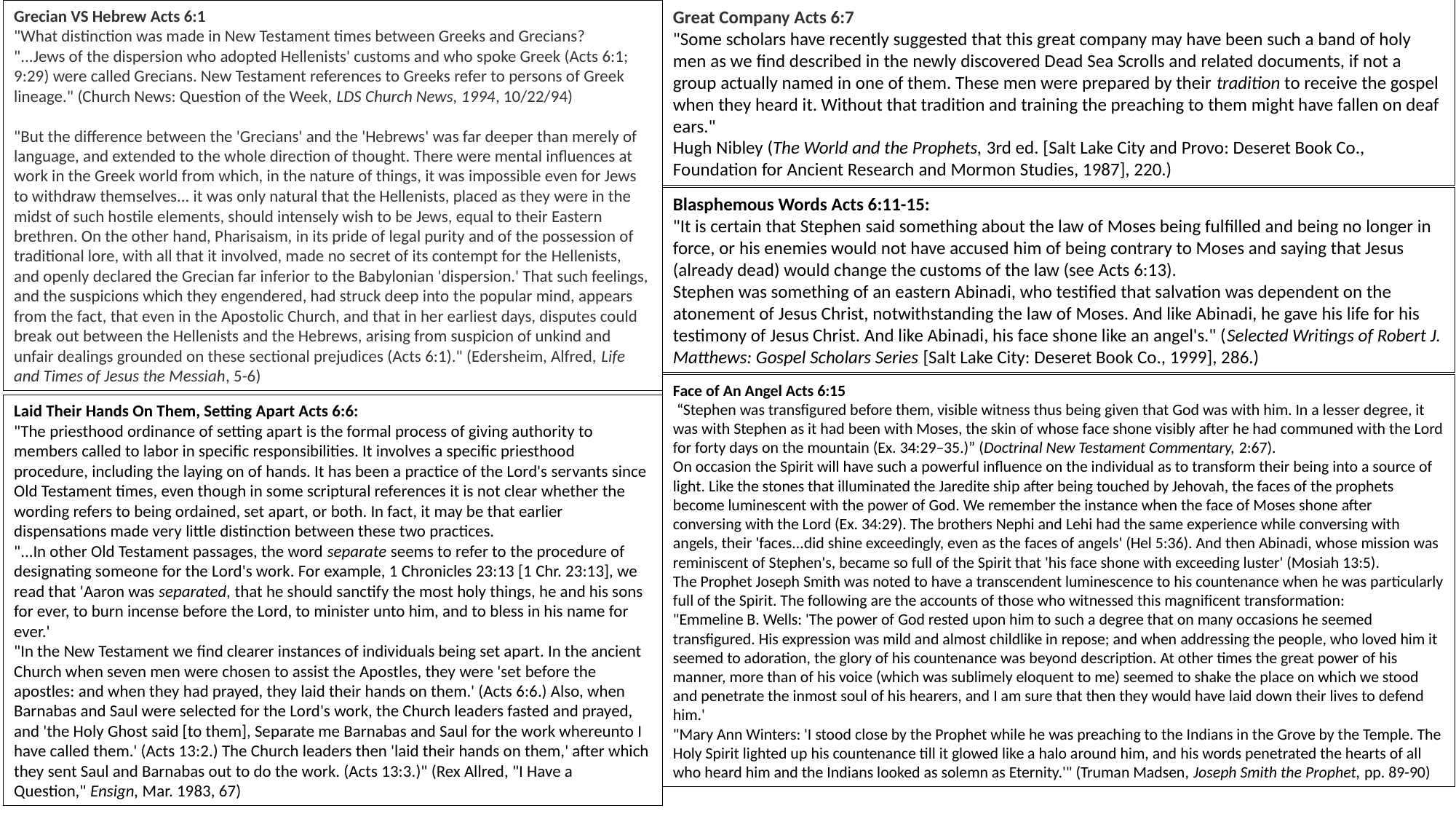

Grecian VS Hebrew Acts 6:1
"What distinction was made in New Testament times between Greeks and Grecians?
"...Jews of the dispersion who adopted Hellenists' customs and who spoke Greek (Acts 6:1; 9:29) were called Grecians. New Testament references to Greeks refer to persons of Greek lineage." (Church News: Question of the Week, LDS Church News, 1994, 10/22/94)

"But the difference between the 'Grecians' and the 'Hebrews' was far deeper than merely of language, and extended to the whole direction of thought. There were mental influences at work in the Greek world from which, in the nature of things, it was impossible even for Jews to withdraw themselves... it was only natural that the Hellenists, placed as they were in the midst of such hostile elements, should intensely wish to be Jews, equal to their Eastern brethren. On the other hand, Pharisaism, in its pride of legal purity and of the possession of traditional lore, with all that it involved, made no secret of its contempt for the Hellenists, and openly declared the Grecian far inferior to the Babylonian 'dispersion.' That such feelings, and the suspicions which they engendered, had struck deep into the popular mind, appears from the fact, that even in the Apostolic Church, and that in her earliest days, disputes could break out between the Hellenists and the Hebrews, arising from suspicion of unkind and unfair dealings grounded on these sectional prejudices (Acts 6:1)." (Edersheim, Alfred, Life and Times of Jesus the Messiah, 5-6)
Great Company Acts 6:7
"Some scholars have recently suggested that this great company may have been such a band of holy men as we find described in the newly discovered Dead Sea Scrolls and related documents, if not a group actually named in one of them. These men were prepared by their tradition to receive the gospel when they heard it. Without that tradition and training the preaching to them might have fallen on deaf ears."
Hugh Nibley (The World and the Prophets, 3rd ed. [Salt Lake City and Provo: Deseret Book Co., Foundation for Ancient Research and Mormon Studies, 1987], 220.)
Blasphemous Words Acts 6:11-15:
"It is certain that Stephen said something about the law of Moses being fulfilled and being no longer in force, or his enemies would not have accused him of being contrary to Moses and saying that Jesus (already dead) would change the customs of the law (see Acts 6:13).
Stephen was something of an eastern Abinadi, who testified that salvation was dependent on the atonement of Jesus Christ, notwithstanding the law of Moses. And like Abinadi, he gave his life for his testimony of Jesus Christ. And like Abinadi, his face shone like an angel's." (Selected Writings of Robert J. Matthews: Gospel Scholars Series [Salt Lake City: Deseret Book Co., 1999], 286.)
Face of An Angel Acts 6:15
 “Stephen was transfigured before them, visible witness thus being given that God was with him. In a lesser degree, it was with Stephen as it had been with Moses, the skin of whose face shone visibly after he had communed with the Lord for forty days on the mountain (Ex. 34:29–35.)” (Doctrinal New Testament Commentary, 2:67).
On occasion the Spirit will have such a powerful influence on the individual as to transform their being into a source of light. Like the stones that illuminated the Jaredite ship after being touched by Jehovah, the faces of the prophets become luminescent with the power of God. We remember the instance when the face of Moses shone after conversing with the Lord (Ex. 34:29). The brothers Nephi and Lehi had the same experience while conversing with angels, their 'faces...did shine exceedingly, even as the faces of angels' (Hel 5:36). And then Abinadi, whose mission was reminiscent of Stephen's, became so full of the Spirit that 'his face shone with exceeding luster' (Mosiah 13:5).
The Prophet Joseph Smith was noted to have a transcendent luminescence to his countenance when he was particularly full of the Spirit. The following are the accounts of those who witnessed this magnificent transformation:
"Emmeline B. Wells: 'The power of God rested upon him to such a degree that on many occasions he seemed transfigured. His expression was mild and almost childlike in repose; and when addressing the people, who loved him it seemed to adoration, the glory of his countenance was beyond description. At other times the great power of his manner, more than of his voice (which was sublimely eloquent to me) seemed to shake the place on which we stood and penetrate the inmost soul of his hearers, and I am sure that then they would have laid down their lives to defend him.'
"Mary Ann Winters: 'I stood close by the Prophet while he was preaching to the Indians in the Grove by the Temple. The Holy Spirit lighted up his countenance till it glowed like a halo around him, and his words penetrated the hearts of all who heard him and the Indians looked as solemn as Eternity.'" (Truman Madsen, Joseph Smith the Prophet, pp. 89-90)
Laid Their Hands On Them, Setting Apart Acts 6:6:
"The priesthood ordinance of setting apart is the formal process of giving authority to members called to labor in specific responsibilities. It involves a specific priesthood procedure, including the laying on of hands. It has been a practice of the Lord's servants since Old Testament times, even though in some scriptural references it is not clear whether the wording refers to being ordained, set apart, or both. In fact, it may be that earlier dispensations made very little distinction between these two practices.
"...In other Old Testament passages, the word separate seems to refer to the procedure of designating someone for the Lord's work. For example, 1 Chronicles 23:13 [1 Chr. 23:13], we read that 'Aaron was separated, that he should sanctify the most holy things, he and his sons for ever, to burn incense before the Lord, to minister unto him, and to bless in his name for ever.'
"In the New Testament we find clearer instances of individuals being set apart. In the ancient Church when seven men were chosen to assist the Apostles, they were 'set before the apostles: and when they had prayed, they laid their hands on them.' (Acts 6:6.) Also, when Barnabas and Saul were selected for the Lord's work, the Church leaders fasted and prayed, and 'the Holy Ghost said [to them], Separate me Barnabas and Saul for the work whereunto I have called them.' (Acts 13:2.) The Church leaders then 'laid their hands on them,' after which they sent Saul and Barnabas out to do the work. (Acts 13:3.)" (Rex Allred, "I Have a Question," Ensign, Mar. 1983, 67)